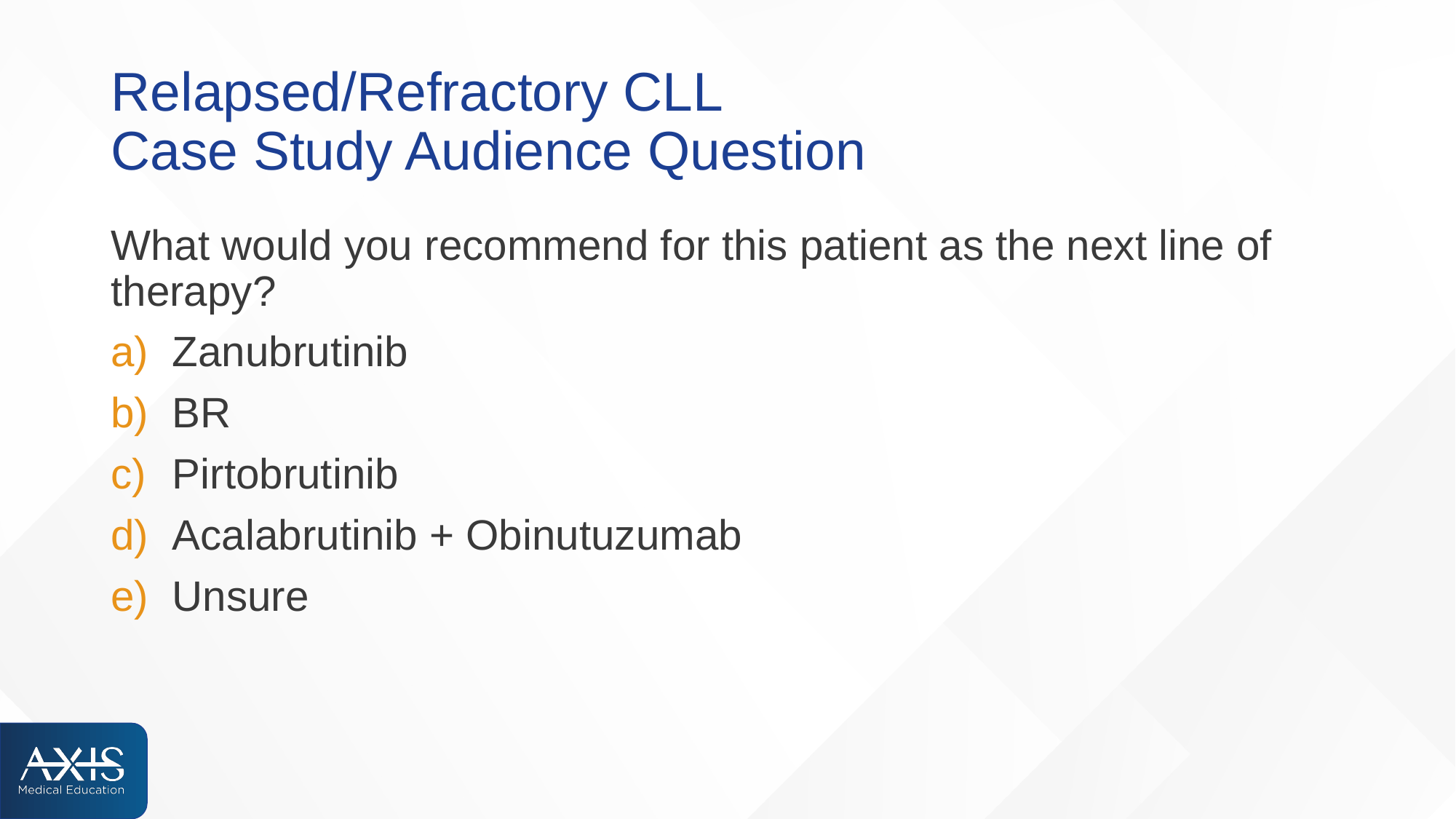

# Relapsed/Refractory CLL Case Study Audience Question
What would you recommend for this patient as the next line of therapy?
Zanubrutinib
BR
Pirtobrutinib
Acalabrutinib + Obinutuzumab
Unsure